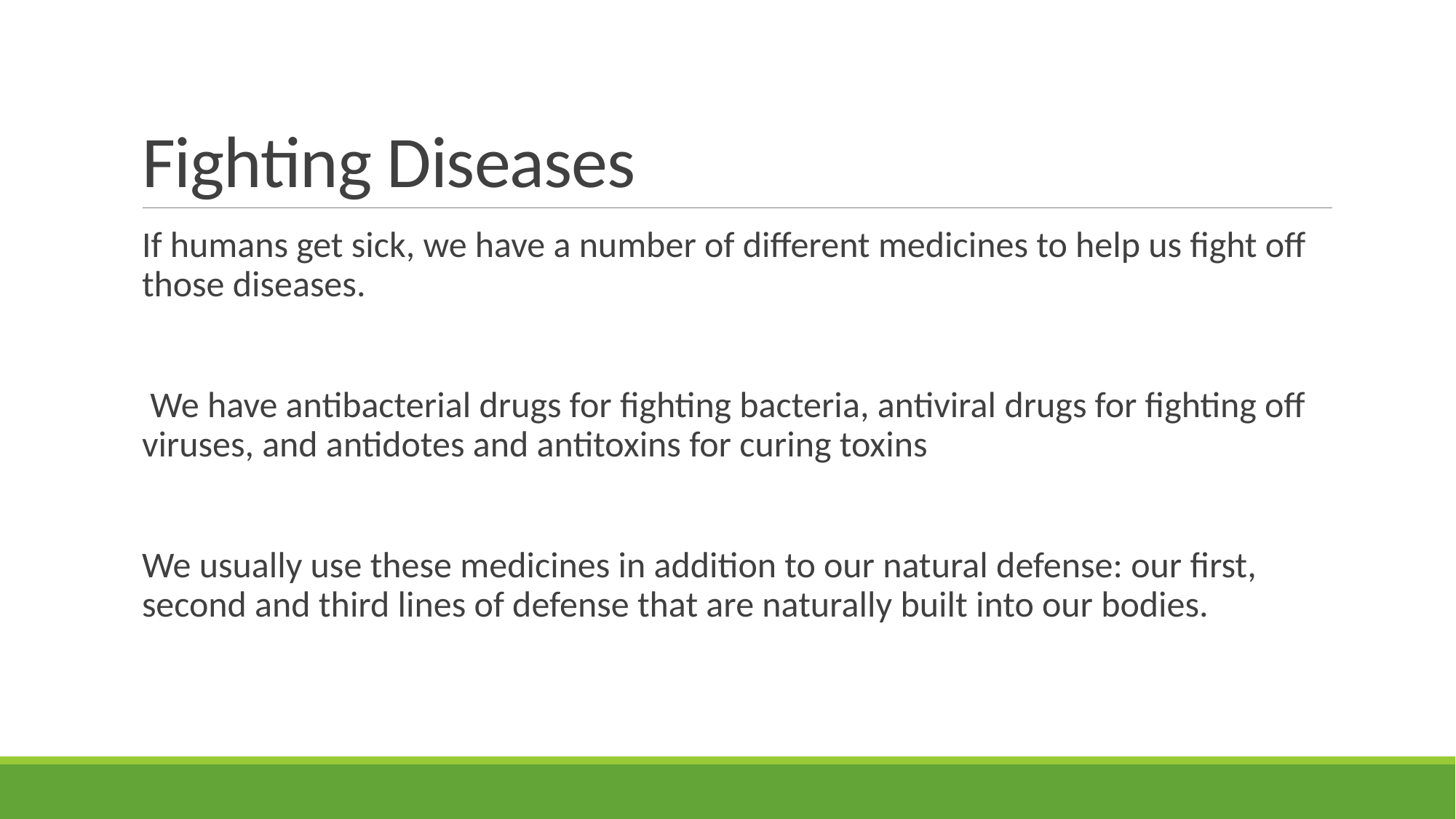

# Fighting Diseases
If humans get sick, we have a number of different medicines to help us fight off those diseases.

 We have antibacterial drugs for fighting bacteria, antiviral drugs for fighting off viruses, and antidotes and antitoxins for curing toxins

We usually use these medicines in addition to our natural defense: our first, second and third lines of defense that are naturally built into our bodies.